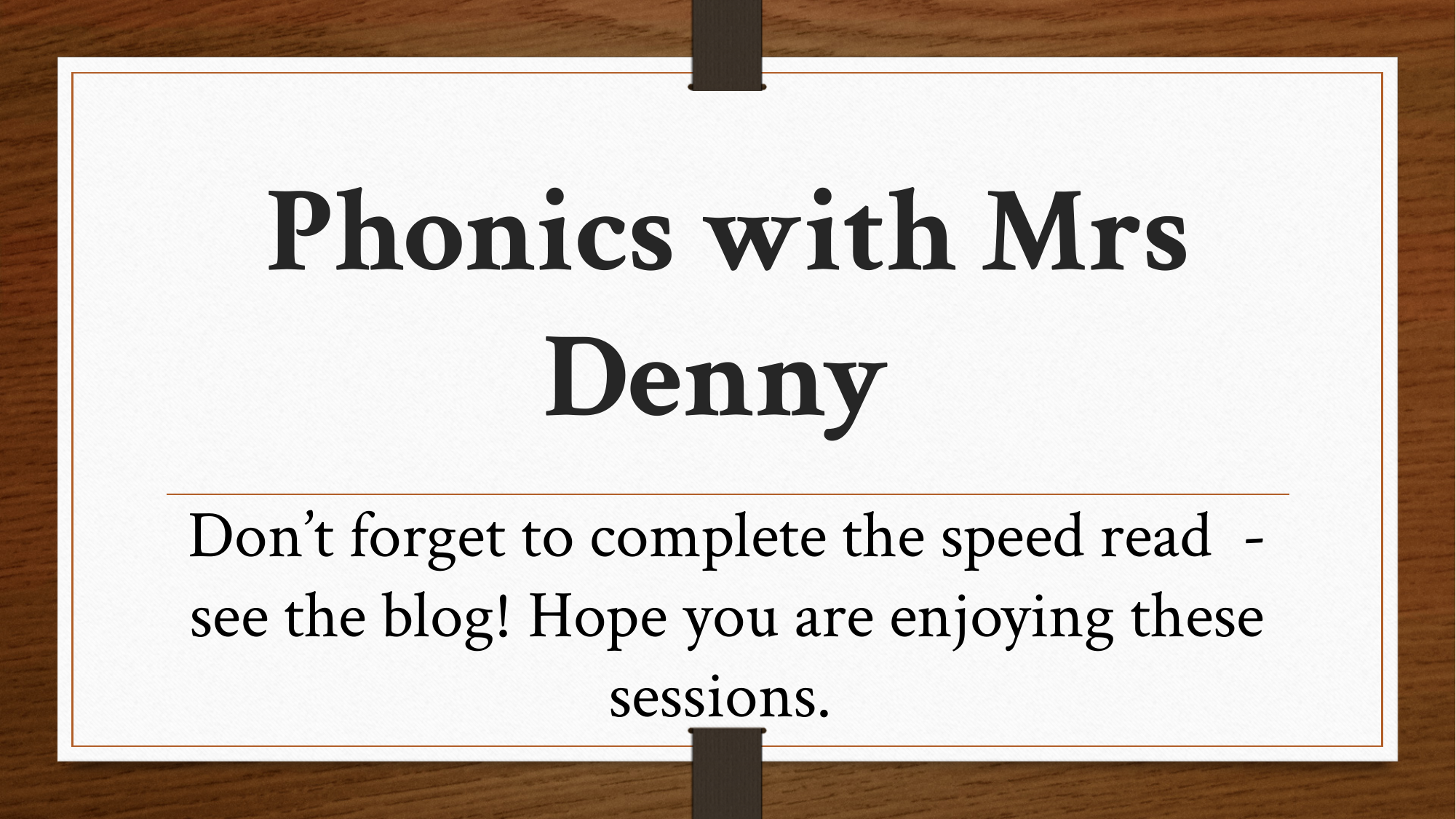

# Phonics with Mrs Denny
Don’t forget to complete the speed read  - see the blog! Hope you are enjoying these sessions.